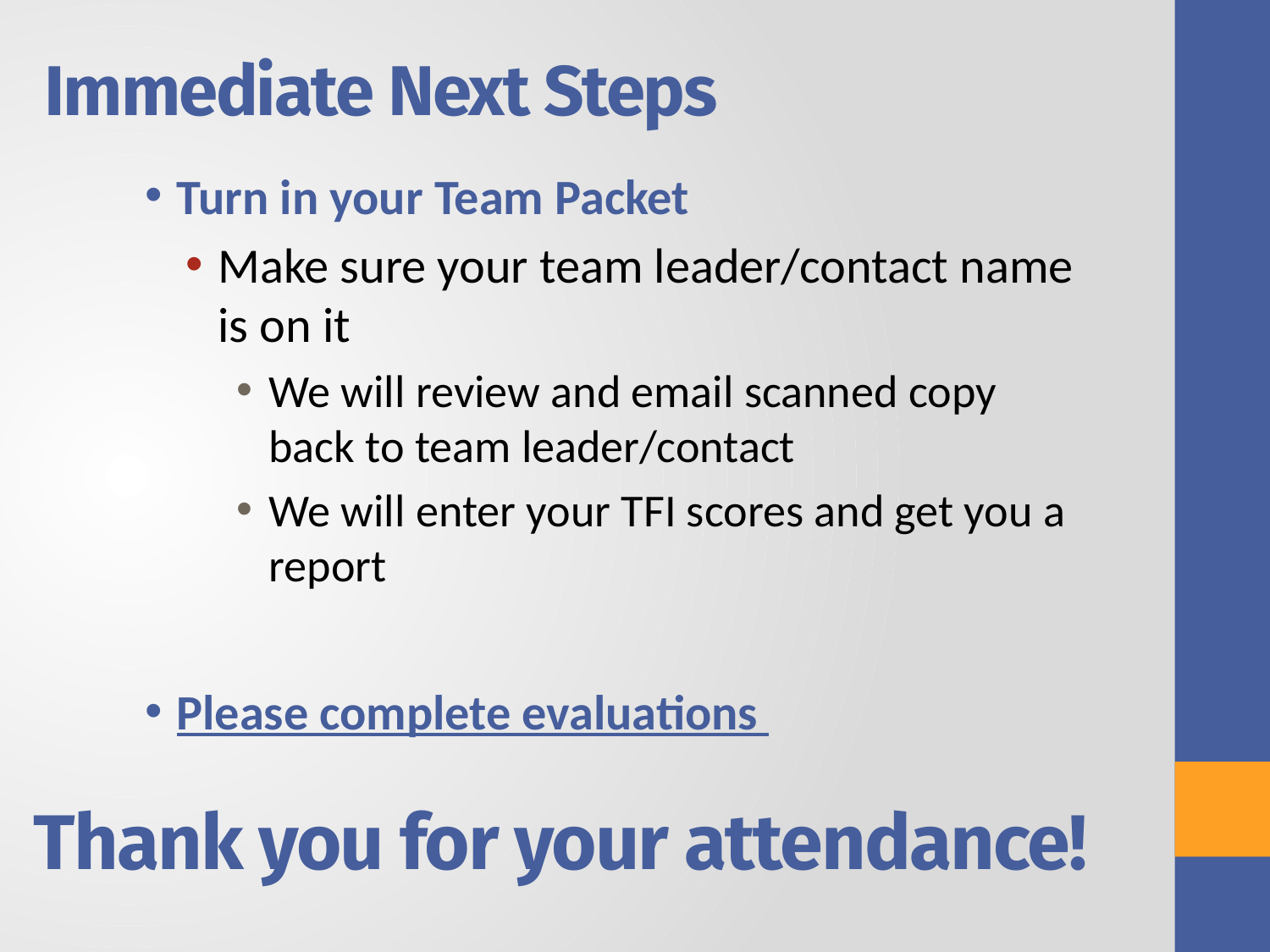

# Immediate Next Steps
Turn in your Team Packet
Make sure your team leader/contact name is on it
We will review and email scanned copy back to team leader/contact
We will enter your TFI scores and get you a report

Please complete evaluations

Thank you for your attendance!